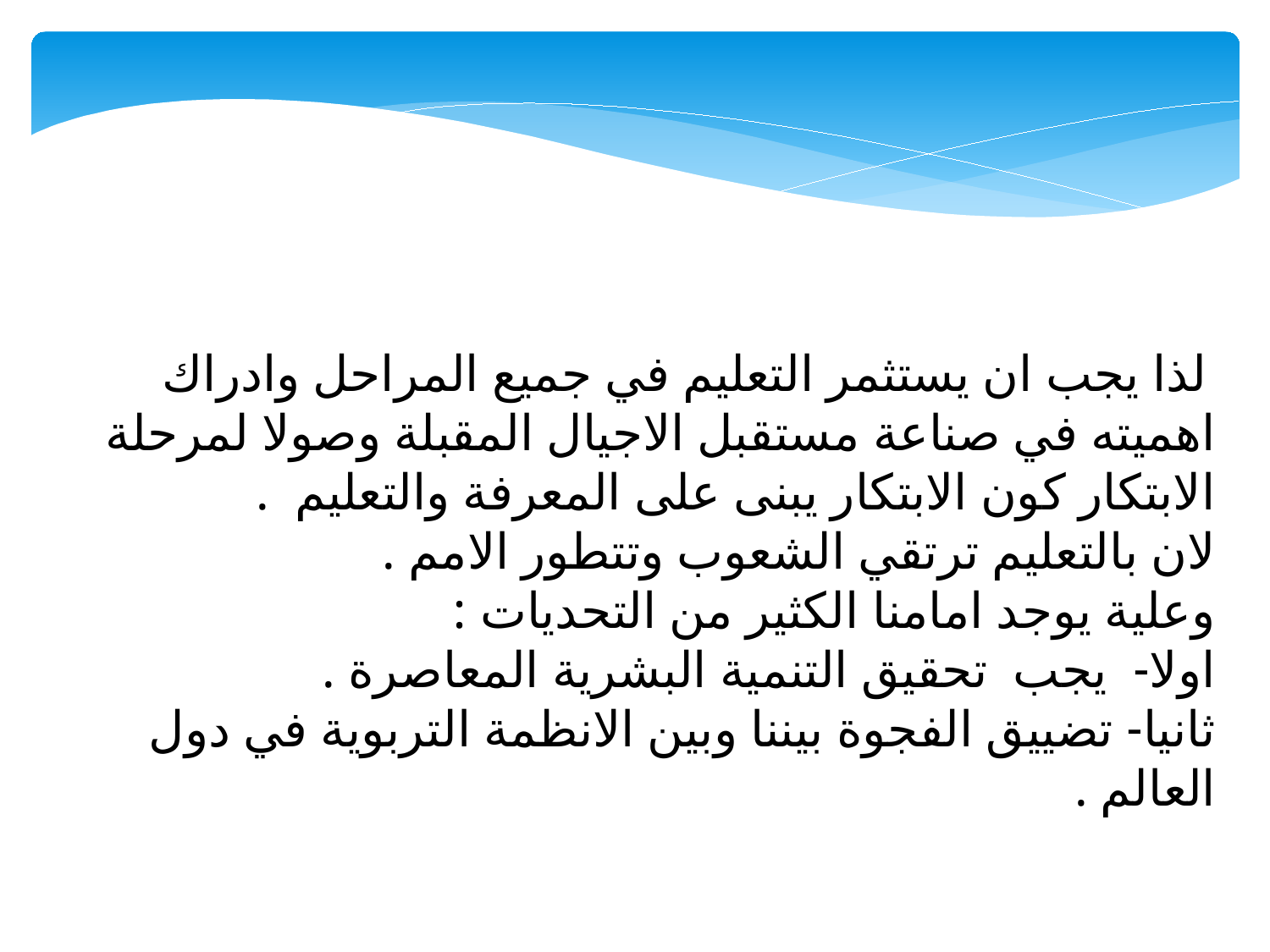

لذا يجب ان يستثمر التعليم في جميع المراحل وادراك اهميته في صناعة مستقبل الاجيال المقبلة وصولا لمرحلة الابتكار كون الابتكار يبنى على المعرفة والتعليم  .
لان بالتعليم ترتقي الشعوب وتتطور الامم .
وعلية يوجد امامنا الكثير من التحديات :
اولا-  يجب  تحقيق التنمية البشرية المعاصرة .
ثانيا- تضييق الفجوة بيننا وبين الانظمة التربوية في دول العالم .